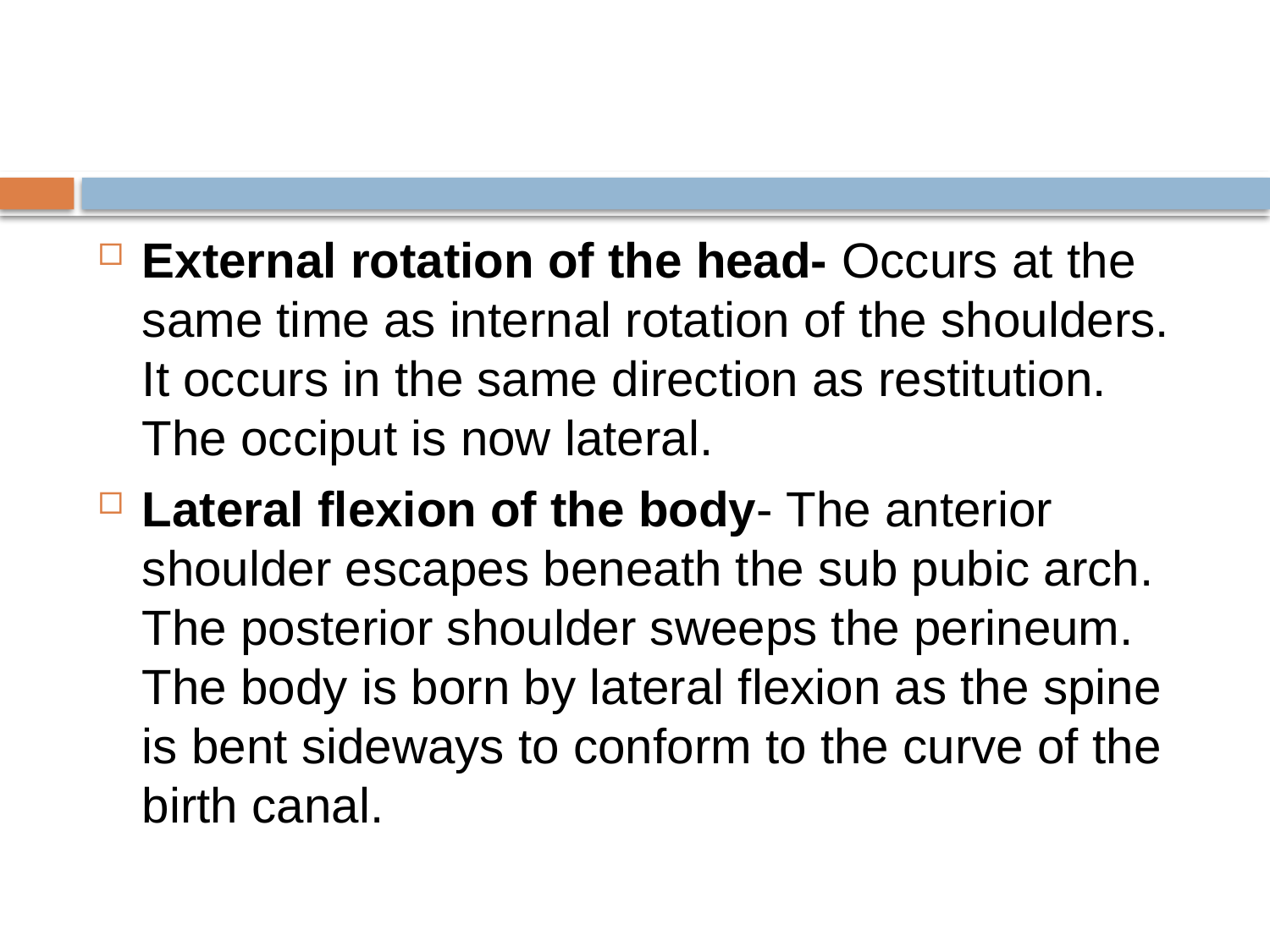

#
External rotation of the head- Occurs at the same time as internal rotation of the shoulders. It occurs in the same direction as restitution. The occiput is now lateral.
Lateral flexion of the body- The anterior shoulder escapes beneath the sub pubic arch. The posterior shoulder sweeps the perineum. The body is born by lateral flexion as the spine is bent sideways to conform to the curve of the birth canal.